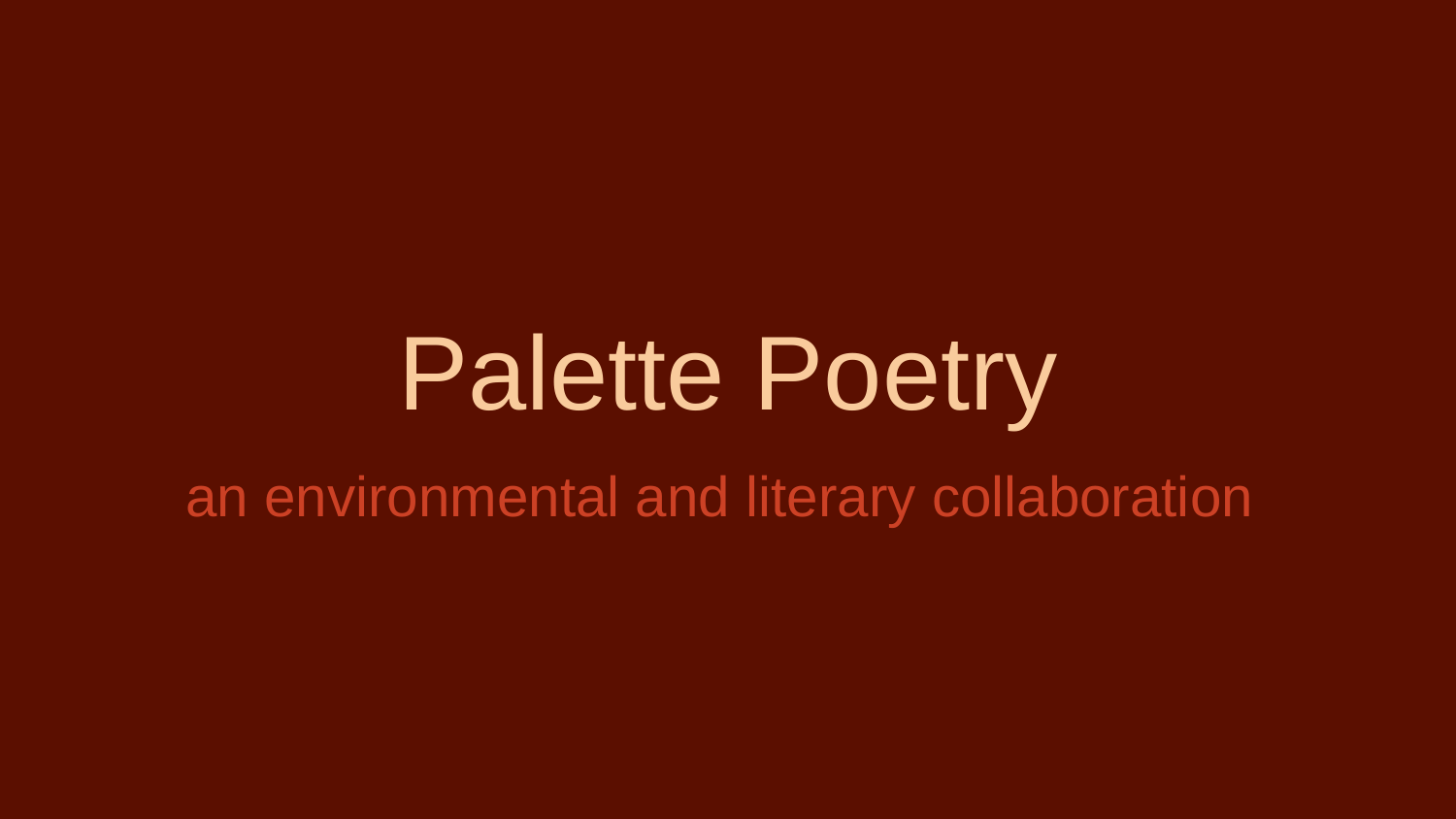

# Palette Poetry
an environmental and literary collaboration